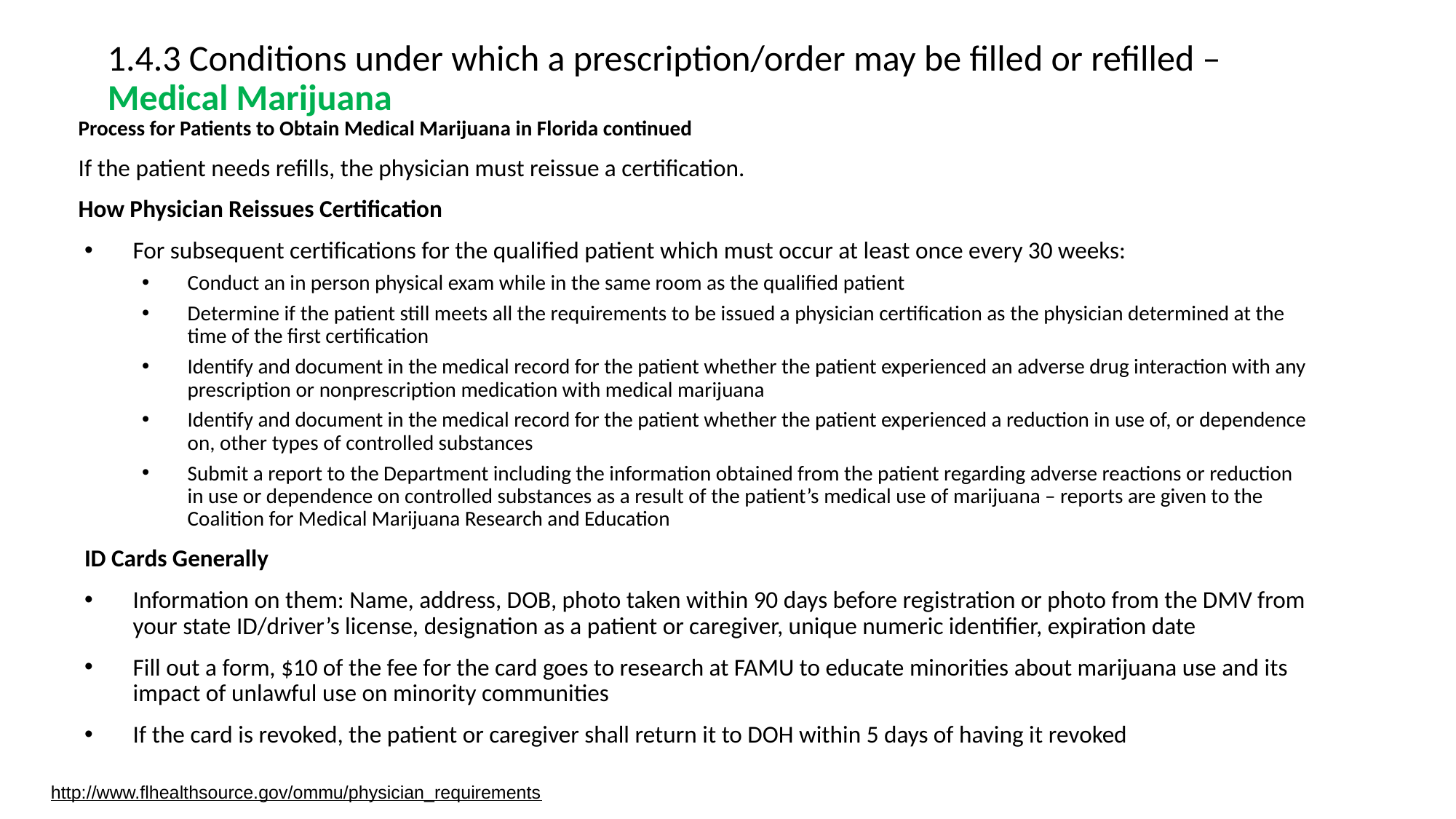

# 1.4.3 Conditions under which a prescription/order may be filled or refilled – Medical Marijuana
Process for Patients to Obtain Medical Marijuana in Florida continued
If the patient needs refills, the physician must reissue a certification.
How Physician Reissues Certification
For subsequent certifications for the qualified patient which must occur at least once every 30 weeks:
Conduct an in person physical exam while in the same room as the qualified patient
Determine if the patient still meets all the requirements to be issued a physician certification as the physician determined at the time of the first certification
Identify and document in the medical record for the patient whether the patient experienced an adverse drug interaction with any prescription or nonprescription medication with medical marijuana
Identify and document in the medical record for the patient whether the patient experienced a reduction in use of, or dependence on, other types of controlled substances
Submit a report to the Department including the information obtained from the patient regarding adverse reactions or reduction in use or dependence on controlled substances as a result of the patient’s medical use of marijuana – reports are given to the Coalition for Medical Marijuana Research and Education
ID Cards Generally
Information on them: Name, address, DOB, photo taken within 90 days before registration or photo from the DMV from your state ID/driver’s license, designation as a patient or caregiver, unique numeric identifier, expiration date
Fill out a form, $10 of the fee for the card goes to research at FAMU to educate minorities about marijuana use and its impact of unlawful use on minority communities
If the card is revoked, the patient or caregiver shall return it to DOH within 5 days of having it revoked
http://www.flhealthsource.gov/ommu/physician_requirements